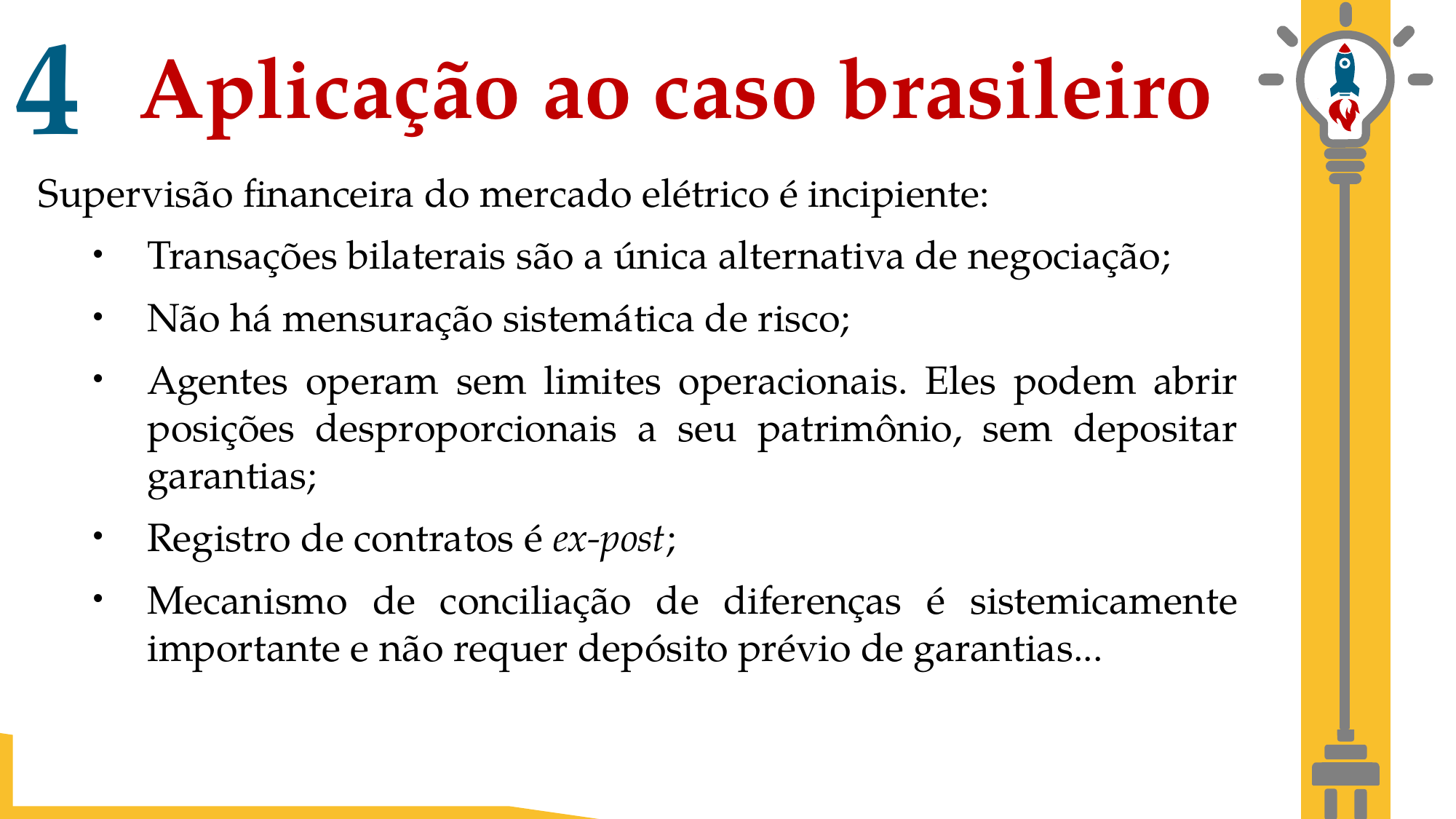

4

Aplicação ao caso brasileiro
Supervisão financeira do mercado elétrico é incipiente:
Transações bilaterais são a única alternativa de negociação;
Não há mensuração sistemática de risco;
Agentes operam sem limites operacionais. Eles podem abrir posições desproporcionais a seu patrimônio, sem depositar garantias;
Registro de contratos é ex-post;
Mecanismo de conciliação de diferenças é sistemicamente importante e não requer depósito prévio de garantias...